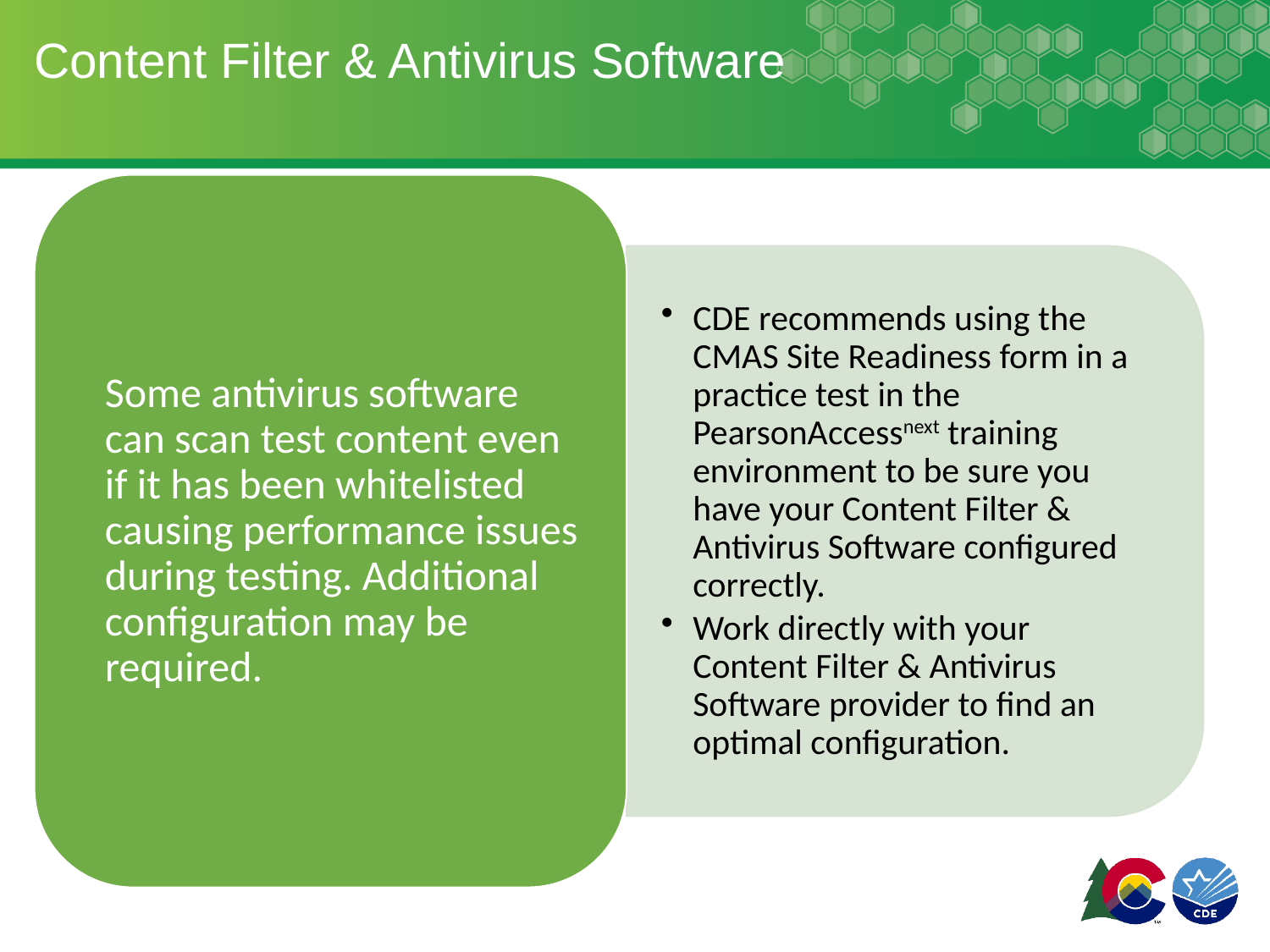

# Content Filter & Antivirus Software
CDE recommends using the CMAS Site Readiness form in a practice test in the PearsonAccessnext training environment to be sure you have your Content Filter & Antivirus Software configured correctly.
Work directly with your Content Filter & Antivirus Software provider to find an optimal configuration.
Some antivirus software can scan test content even if it has been whitelisted causing performance issues during testing. Additional configuration may be required.